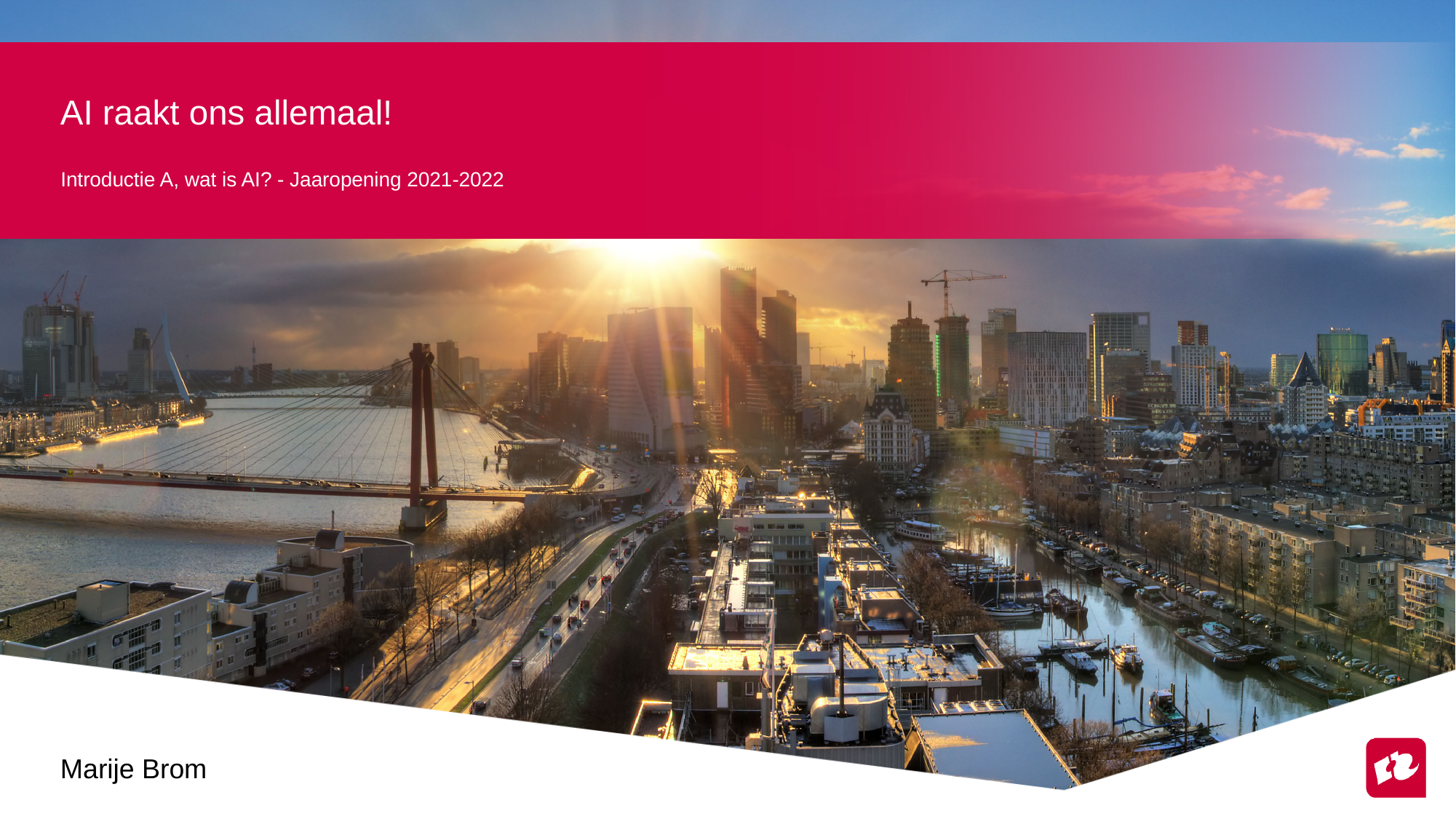

# AI raakt ons allemaal!
Introductie A, wat is AI? - Jaaropening 2021-2022
Marije Brom